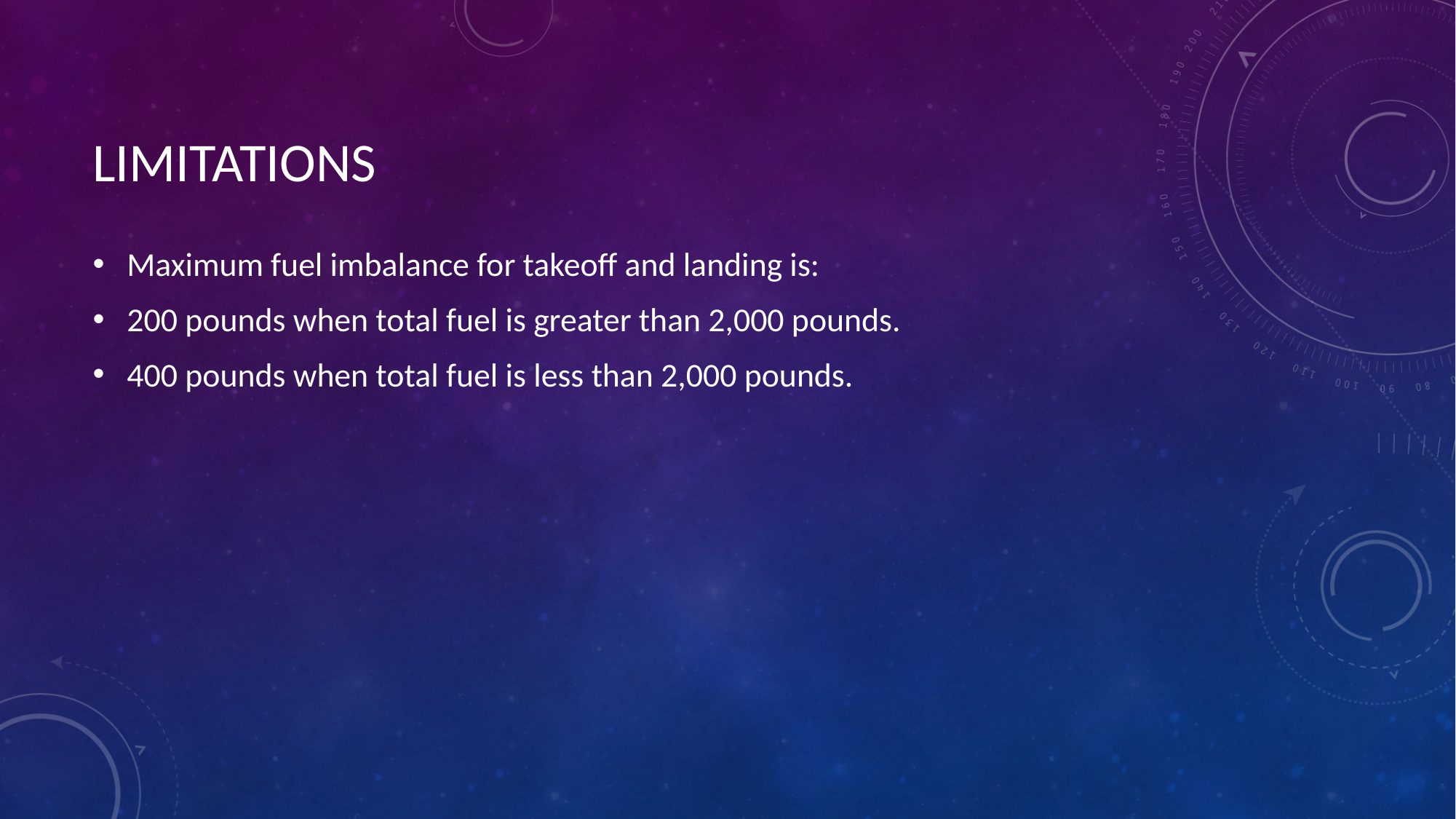

# Limitations
Maximum fuel imbalance for takeoff and landing is:
200 pounds when total fuel is greater than 2,000 pounds.
400 pounds when total fuel is less than 2,000 pounds.